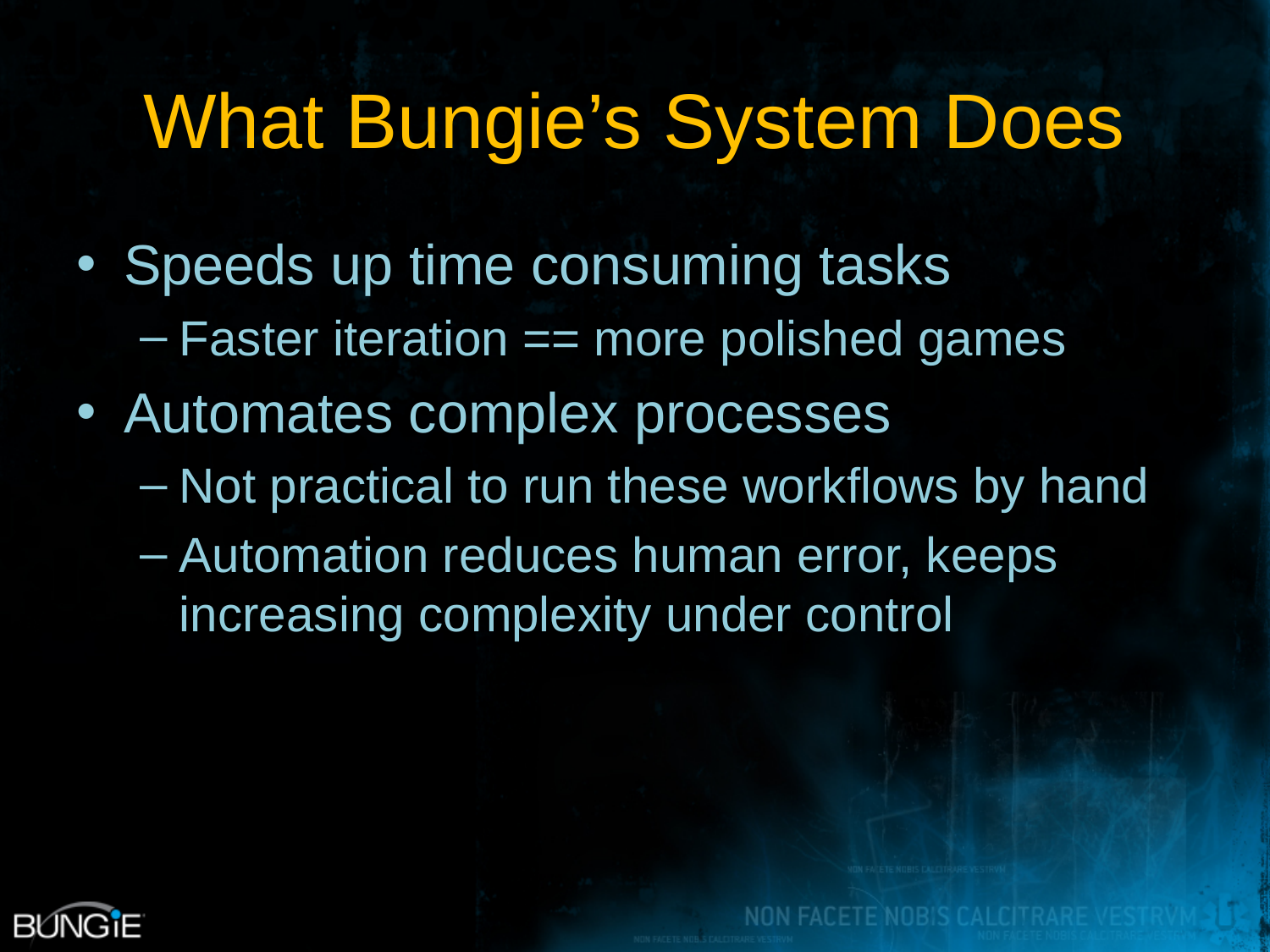

# What Bungie’s System Does
Speeds up time consuming tasks
Faster iteration == more polished games
Automates complex processes
Not practical to run these workflows by hand
Automation reduces human error, keeps increasing complexity under control